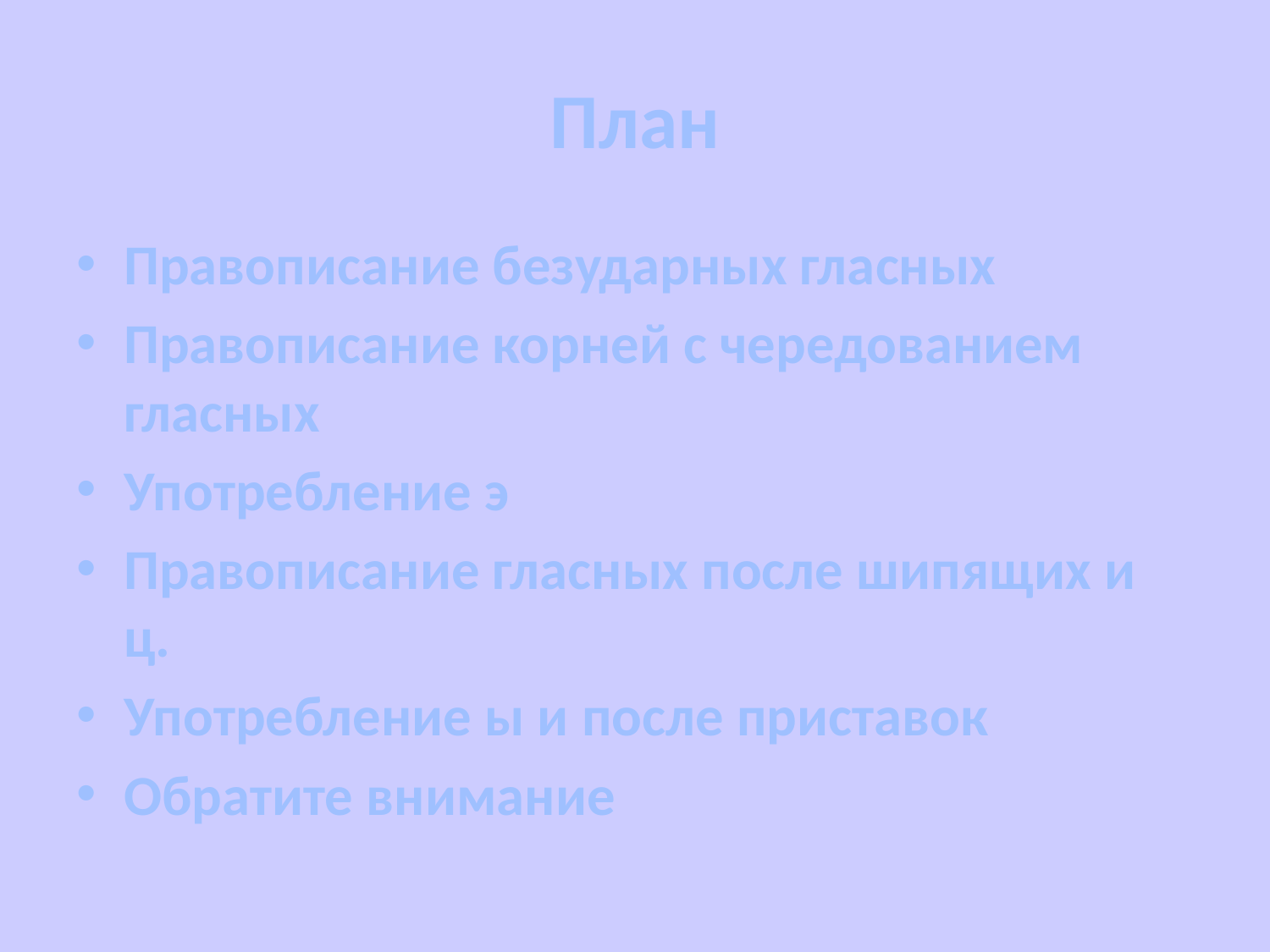

# План
Правописание безударных гласных
Правописание корней с чередованием гласных
Употребление э
Правописание гласных после шипящих и ц.
Употребление ы и после приставок
Обратите внимание